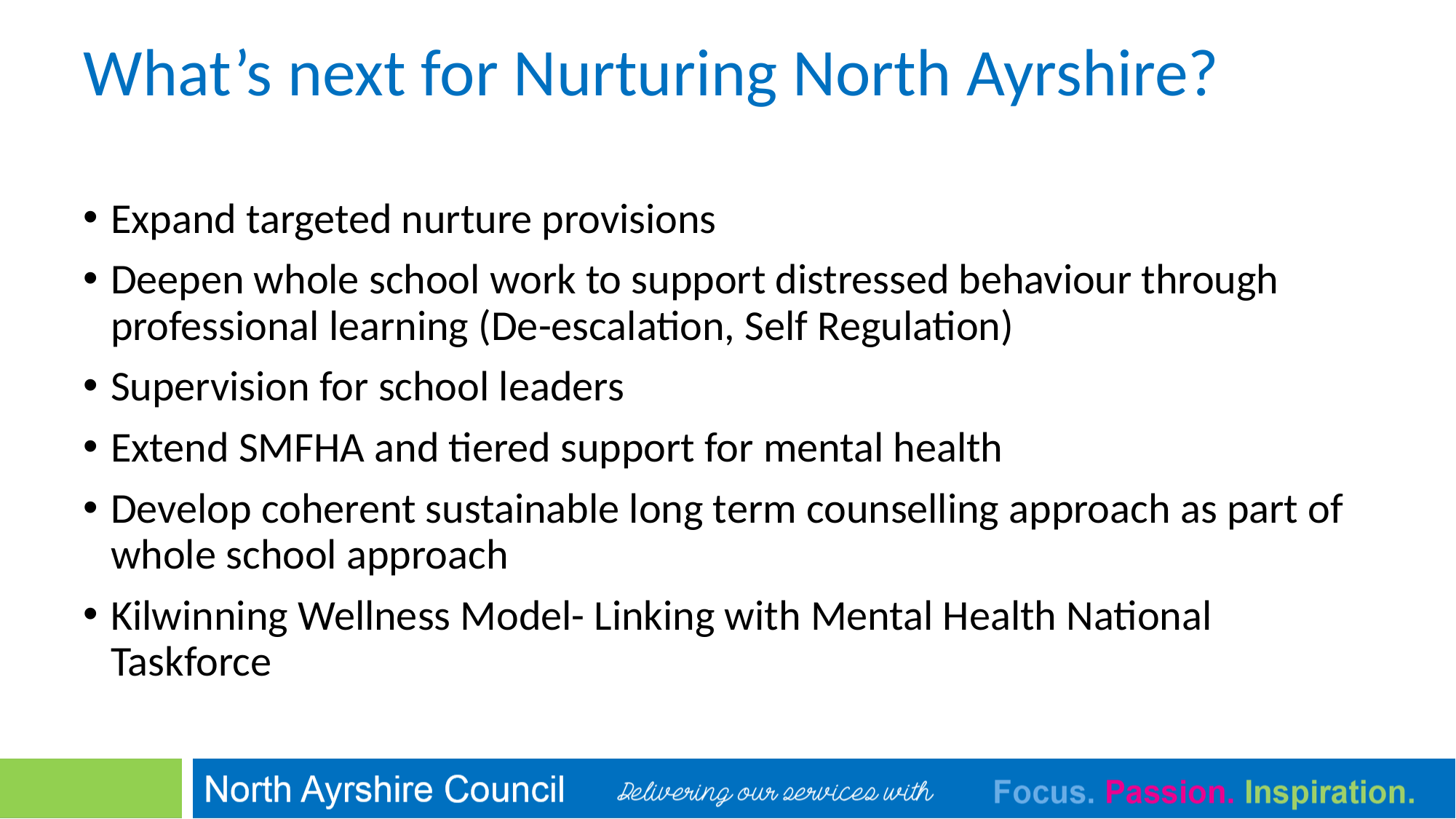

# What’s next for Nurturing North Ayrshire?
Expand targeted nurture provisions
Deepen whole school work to support distressed behaviour through professional learning (De-escalation, Self Regulation)
Supervision for school leaders
Extend SMFHA and tiered support for mental health
Develop coherent sustainable long term counselling approach as part of whole school approach
Kilwinning Wellness Model- Linking with Mental Health National Taskforce